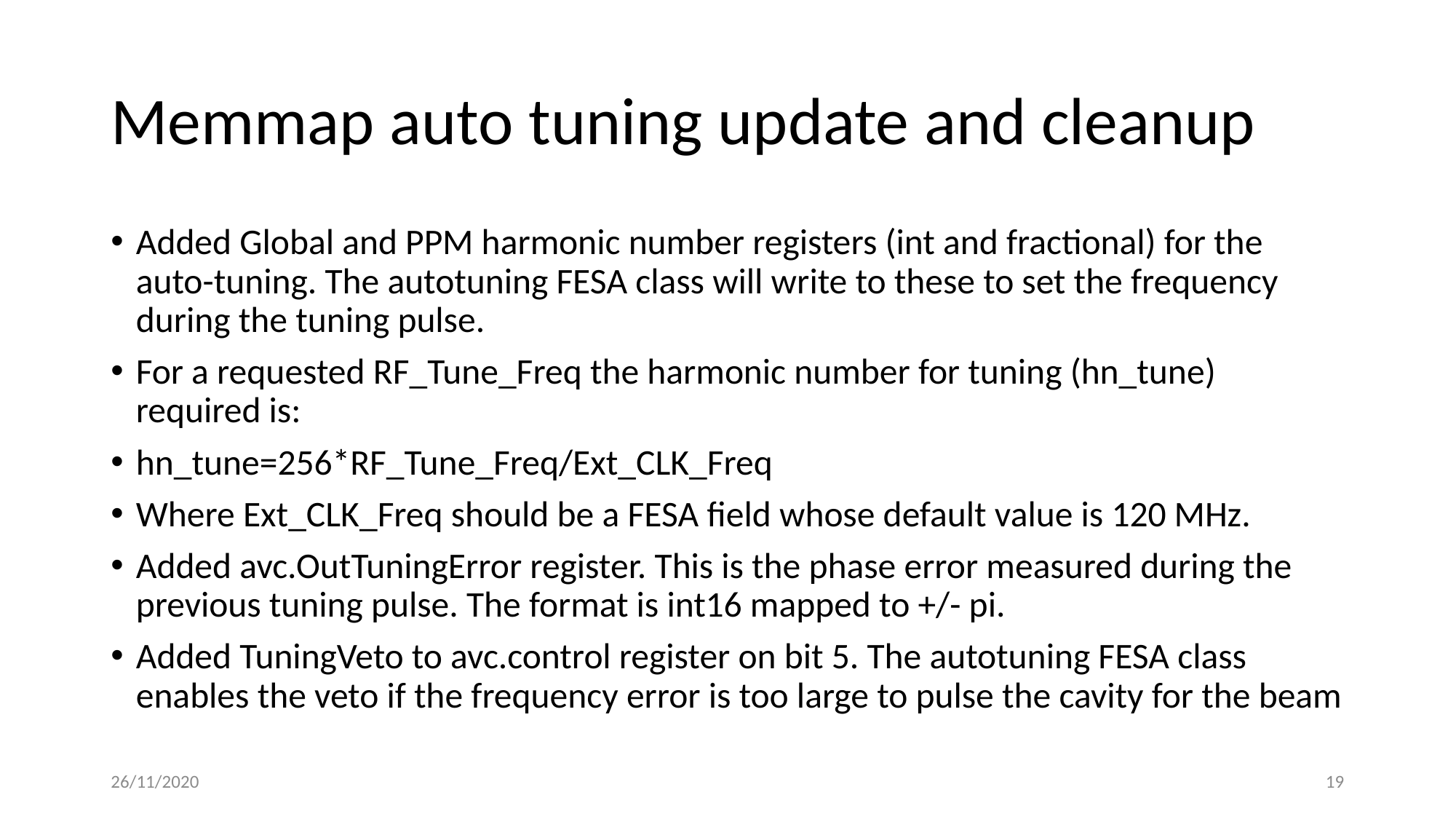

# Memmap auto tuning update and cleanup
Added Global and PPM harmonic number registers (int and fractional) for the auto-tuning. The autotuning FESA class will write to these to set the frequency during the tuning pulse.
For a requested RF_Tune_Freq the harmonic number for tuning (hn_tune) required is:
hn_tune=256*RF_Tune_Freq/Ext_CLK_Freq
Where Ext_CLK_Freq should be a FESA field whose default value is 120 MHz.
Added avc.OutTuningError register. This is the phase error measured during the previous tuning pulse. The format is int16 mapped to +/- pi.
Added TuningVeto to avc.control register on bit 5. The autotuning FESA class enables the veto if the frequency error is too large to pulse the cavity for the beam
26/11/2020
19